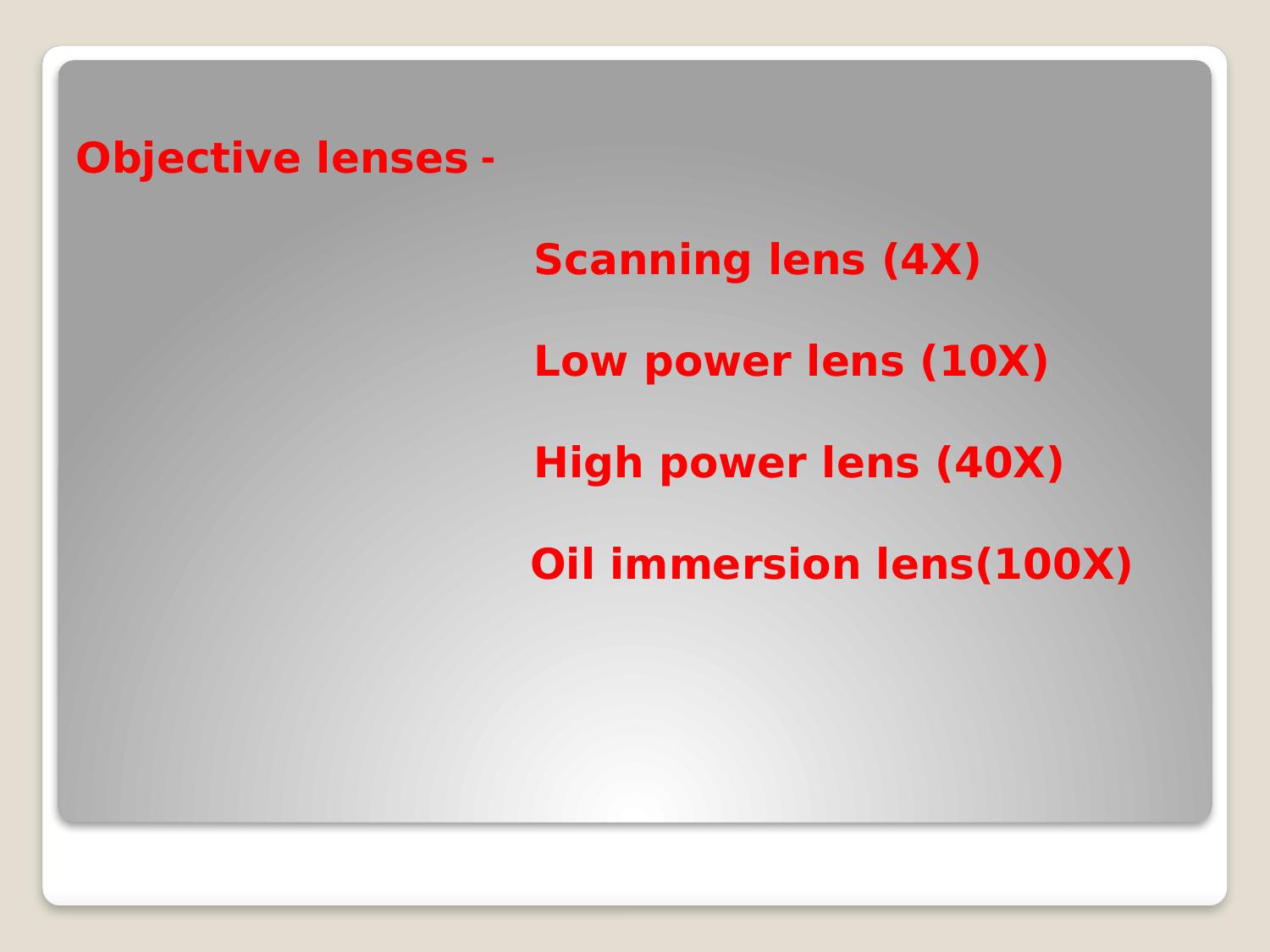

# - Objective lenses   Scanning lens (4X) Low power lens (10X) High power lens (40X) Oil immersion lens(100X)